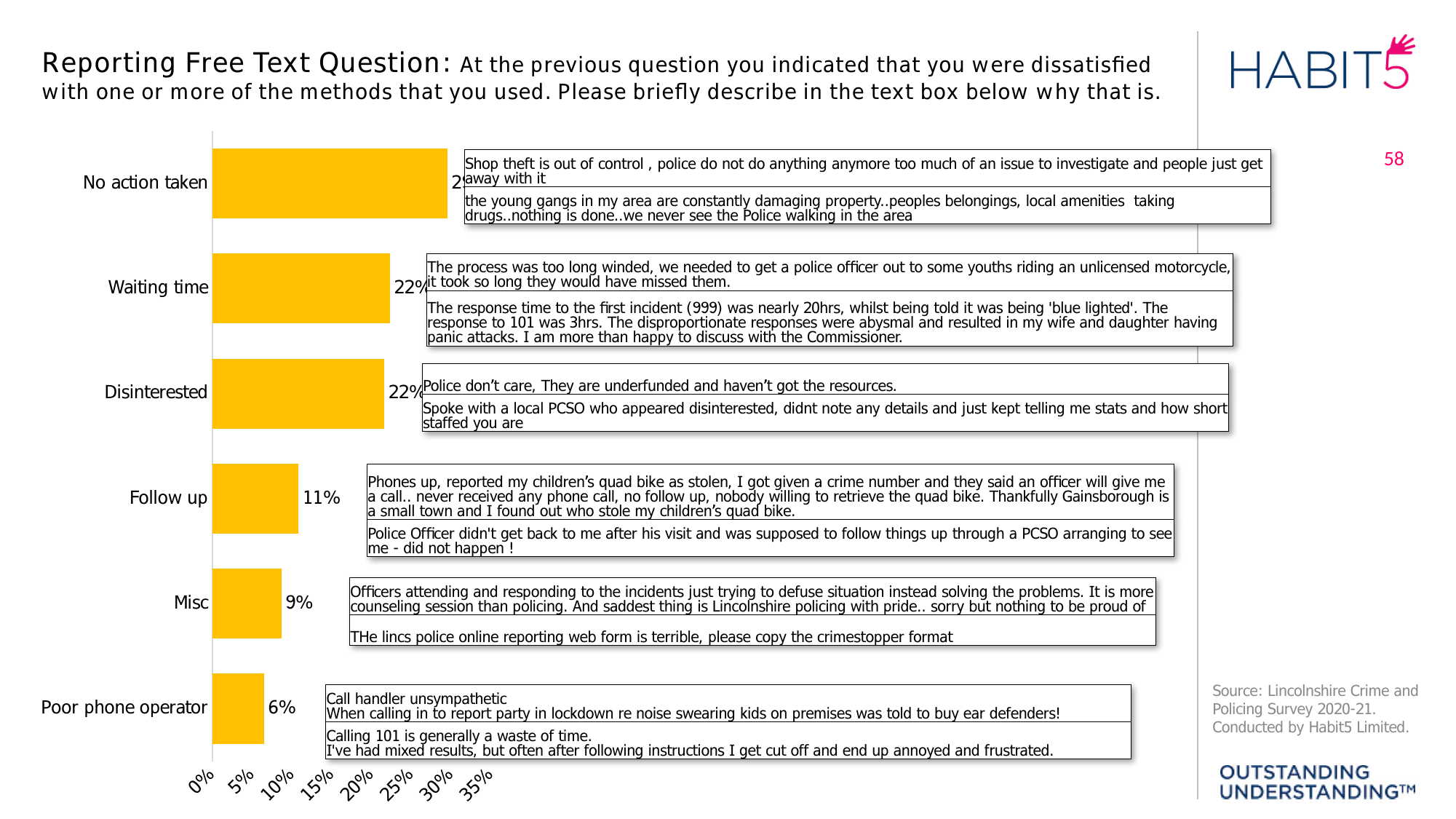

Reporting Free Text Question: At the previous question you indicated that you were dissatisfied with one or more of the methods that you used. Please briefly describe in the text box below why that is.

### Chart

| Category |  |
|---|---|
| Poor phone operator | 0.06474820143884892 |
| Misc | 0.08633093525179857 |
| Follow up | 0.1079136690647482 |
| Disinterested | 0.2158273381294964 |
| Waiting time | 0.22302158273381295 |
| No action taken | 0.2949640287769784 |
| Shop theft is out of control , police do not do anything anymore too much of an issue to investigate and people just get away with it |
| --- |
| the young gangs in my area are constantly damaging property..peoples belongings, local amenities taking drugs..nothing is done..we never see the Police walking in the area |
| The process was too long winded, we needed to get a police officer out to some youths riding an unlicensed motorcycle, it took so long they would have missed them. |
| --- |
| The response time to the first incident (999) was nearly 20hrs, whilst being told it was being 'blue lighted'. The response to 101 was 3hrs. The disproportionate responses were abysmal and resulted in my wife and daughter having panic attacks. I am more than happy to discuss with the Commissioner. |
| Police don’t care, They are underfunded and haven’t got the resources. |
| --- |
| Spoke with a local PCSO who appeared disinterested, didnt note any details and just kept telling me stats and how short staffed you are |
| Phones up, reported my children’s quad bike as stolen, I got given a crime number and they said an officer will give me a call.. never received any phone call, no follow up, nobody willing to retrieve the quad bike. Thankfully Gainsborough is a small town and I found out who stole my children’s quad bike. |
| --- |
| Police Officer didn't get back to me after his visit and was supposed to follow things up through a PCSO arranging to see me - did not happen ! |
| Officers attending and responding to the incidents just trying to defuse situation instead solving the problems. It is more counseling session than policing. And saddest thing is Lincolnshire policing with pride.. sorry but nothing to be proud of |
| --- |
| THe lincs police online reporting web form is terrible, please copy the crimestopper format |
| Call handler unsympathetic When calling in to report party in lockdown re noise swearing kids on premises was told to buy ear defenders! |
| --- |
| Calling 101 is generally a waste of time. I've had mixed results, but often after following instructions I get cut off and end up annoyed and frustrated. |